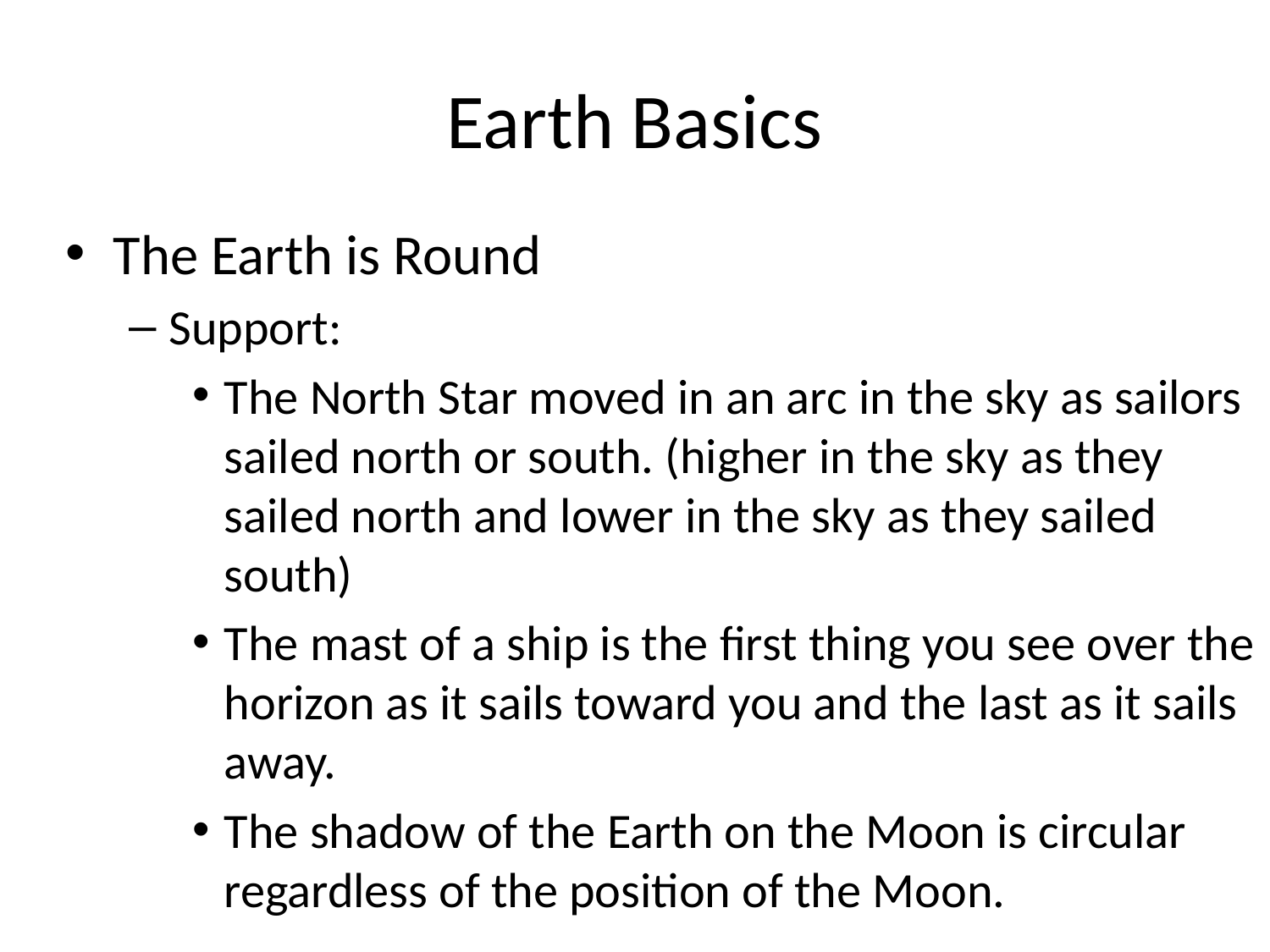

# Earth Basics
The Earth is Round
Support:
The North Star moved in an arc in the sky as sailors sailed north or south. (higher in the sky as they sailed north and lower in the sky as they sailed south)
The mast of a ship is the first thing you see over the horizon as it sails toward you and the last as it sails away.
The shadow of the Earth on the Moon is circular regardless of the position of the Moon.